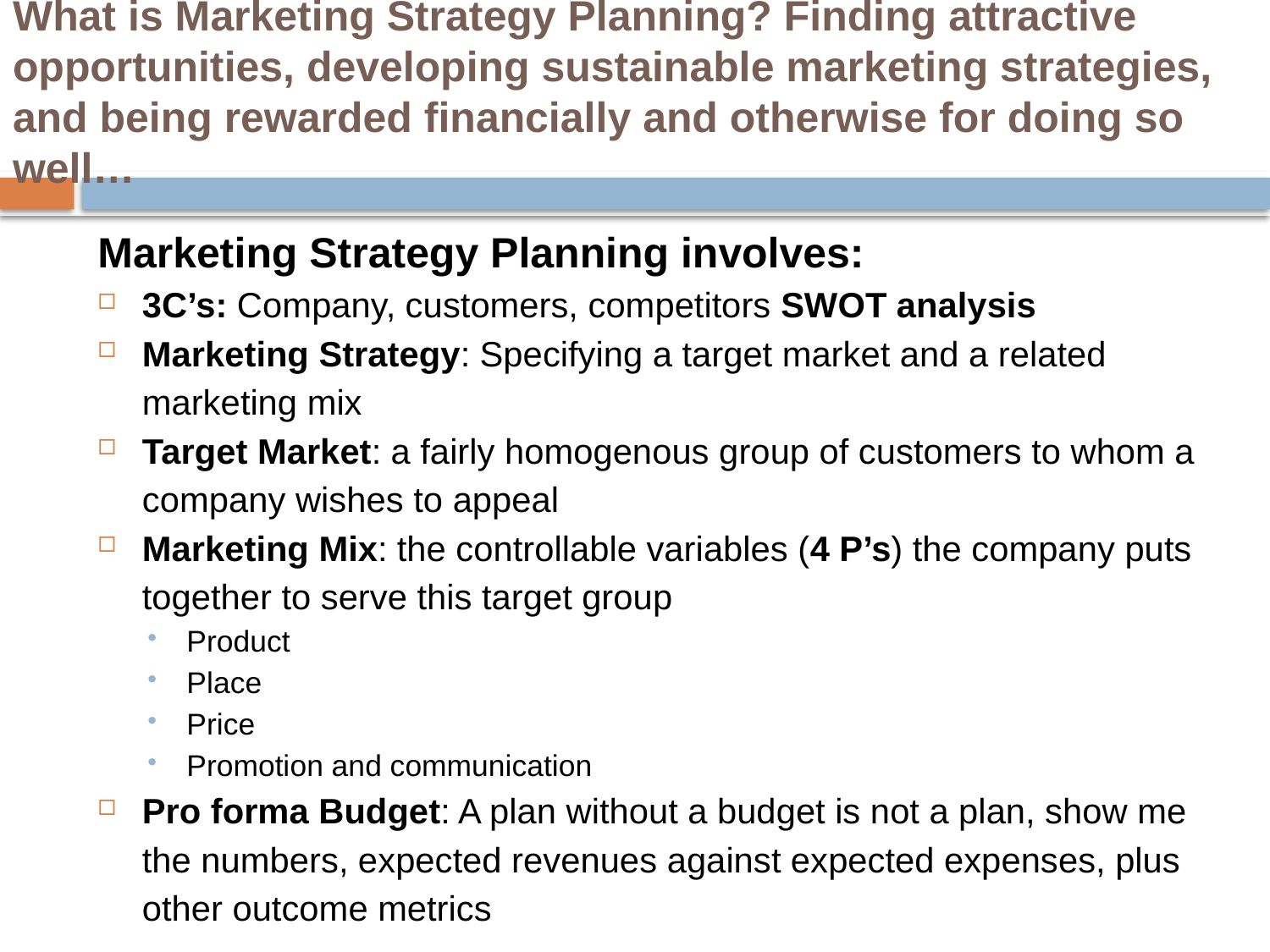

# What is Marketing Strategy Planning? Finding attractive opportunities, developing sustainable marketing strategies, and being rewarded financially and otherwise for doing so well…
Marketing Strategy Planning involves:
3C’s: Company, customers, competitors SWOT analysis
Marketing Strategy: Specifying a target market and a related marketing mix
Target Market: a fairly homogenous group of customers to whom a company wishes to appeal
Marketing Mix: the controllable variables (4 P’s) the company puts together to serve this target group
Product
Place
Price
Promotion and communication
Pro forma Budget: A plan without a budget is not a plan, show me the numbers, expected revenues against expected expenses, plus other outcome metrics